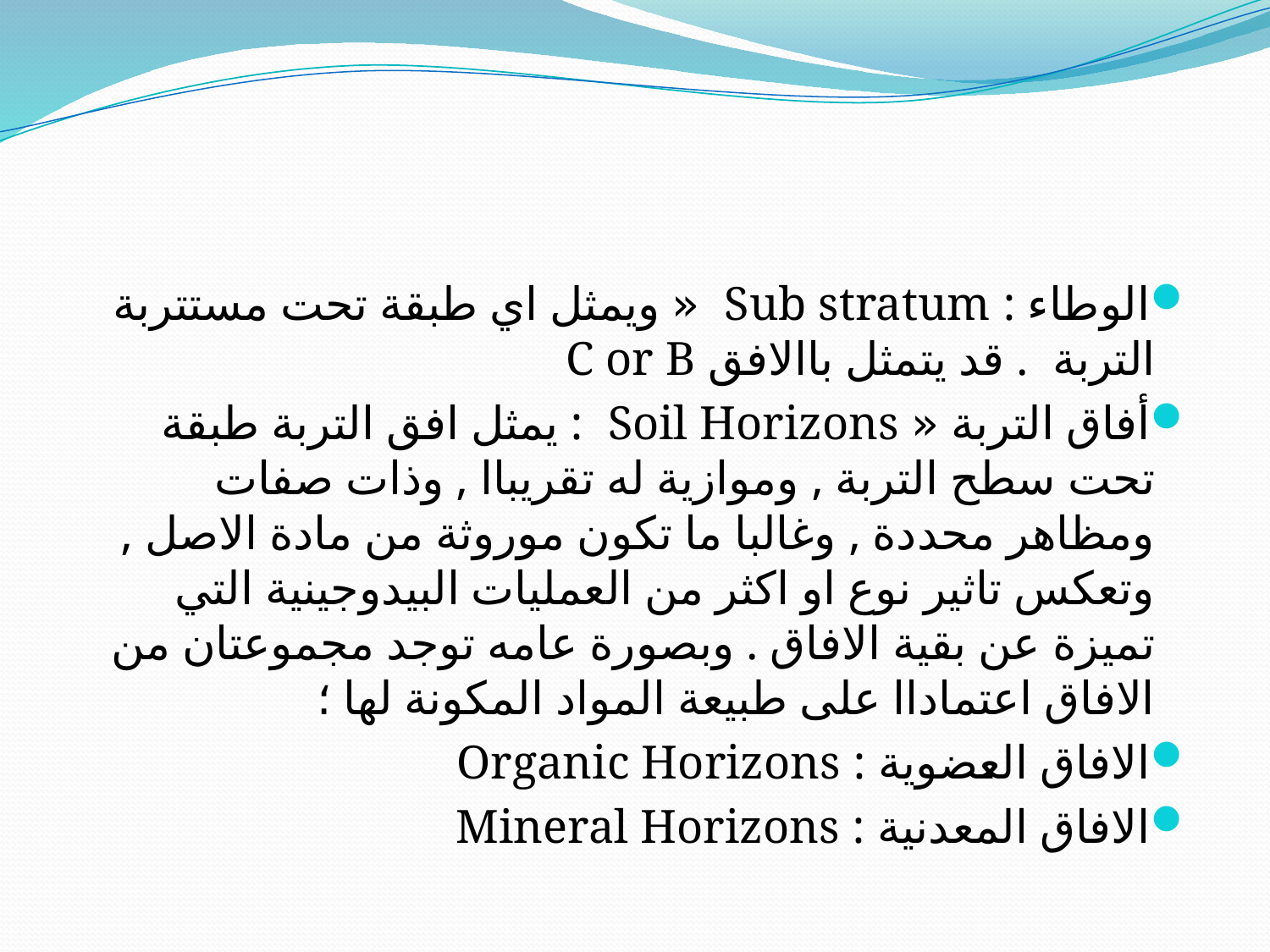

#
الوطاء : Sub stratum  « ويمثل اي طبقة تحت مستتربة التربة  . قد يتمثل باالافق C or B
أفاق التربة « Soil Horizons  : يمثل افق التربة طبقة تحت سطح التربة , وموازية له تقريباا , وذات صفات ومظاهر محددة , وغالبا ما تكون موروثة من مادة الاصل , وتعكس تاثير نوع او اكثر من العمليات البيدوجينية التي تميزة عن بقية الافاق . وبصورة عامه توجد مجموعتان من الافاق اعتماداا على طبيعة المواد المكونة لها ؛
الافاق العضوية : Organic Horizons
الافاق المعدنية : Mineral Horizons